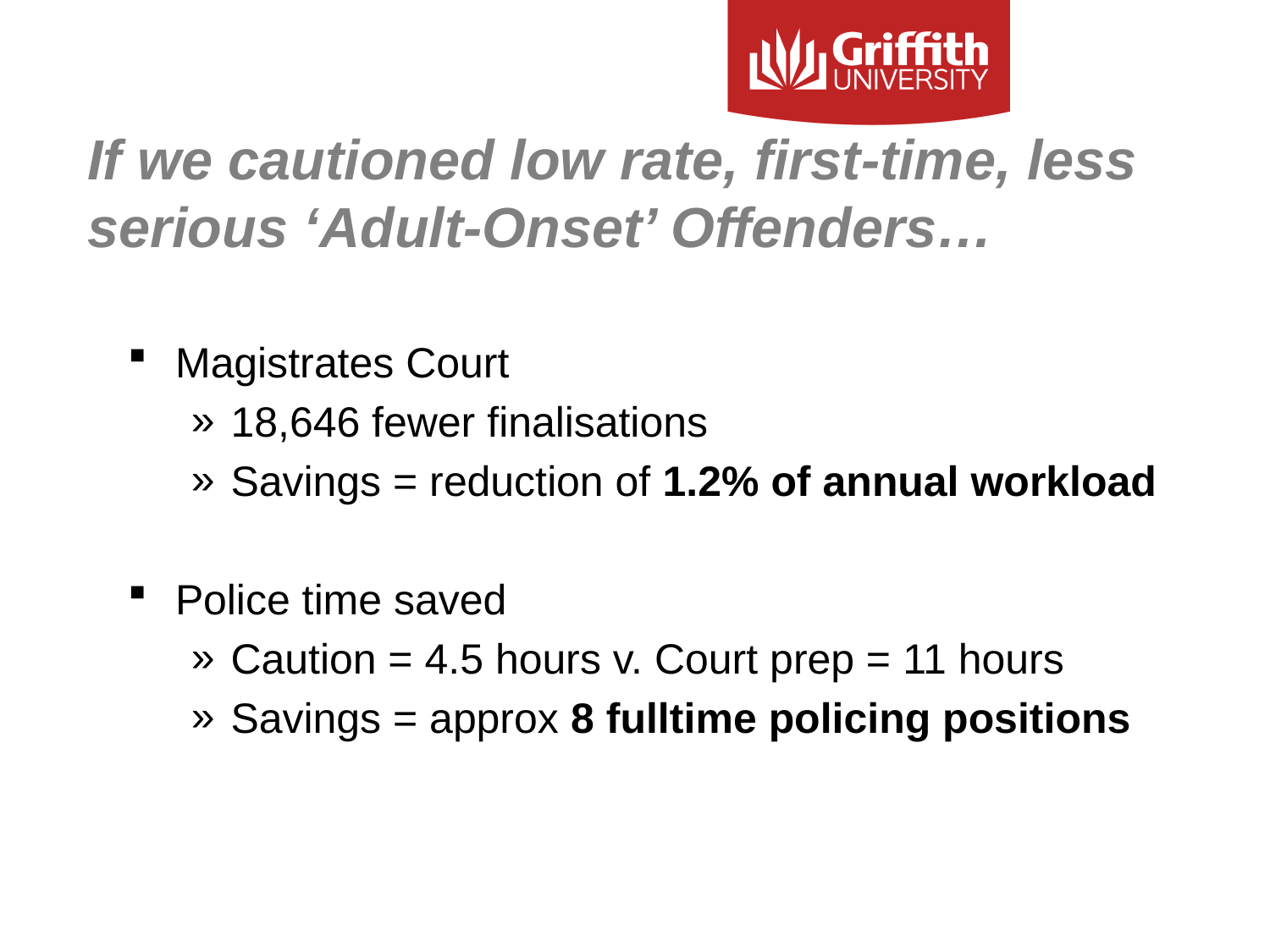

# If we cautioned low rate, first-time, less serious ‘Adult-Onset’ Offenders…

Magistrates Court
18,646 fewer finalisations
Savings = reduction of 1.2% of annual workload

Police time saved
Caution = 4.5 hours v. Court prep = 11 hours
Savings = approx 8 fulltime policing positions